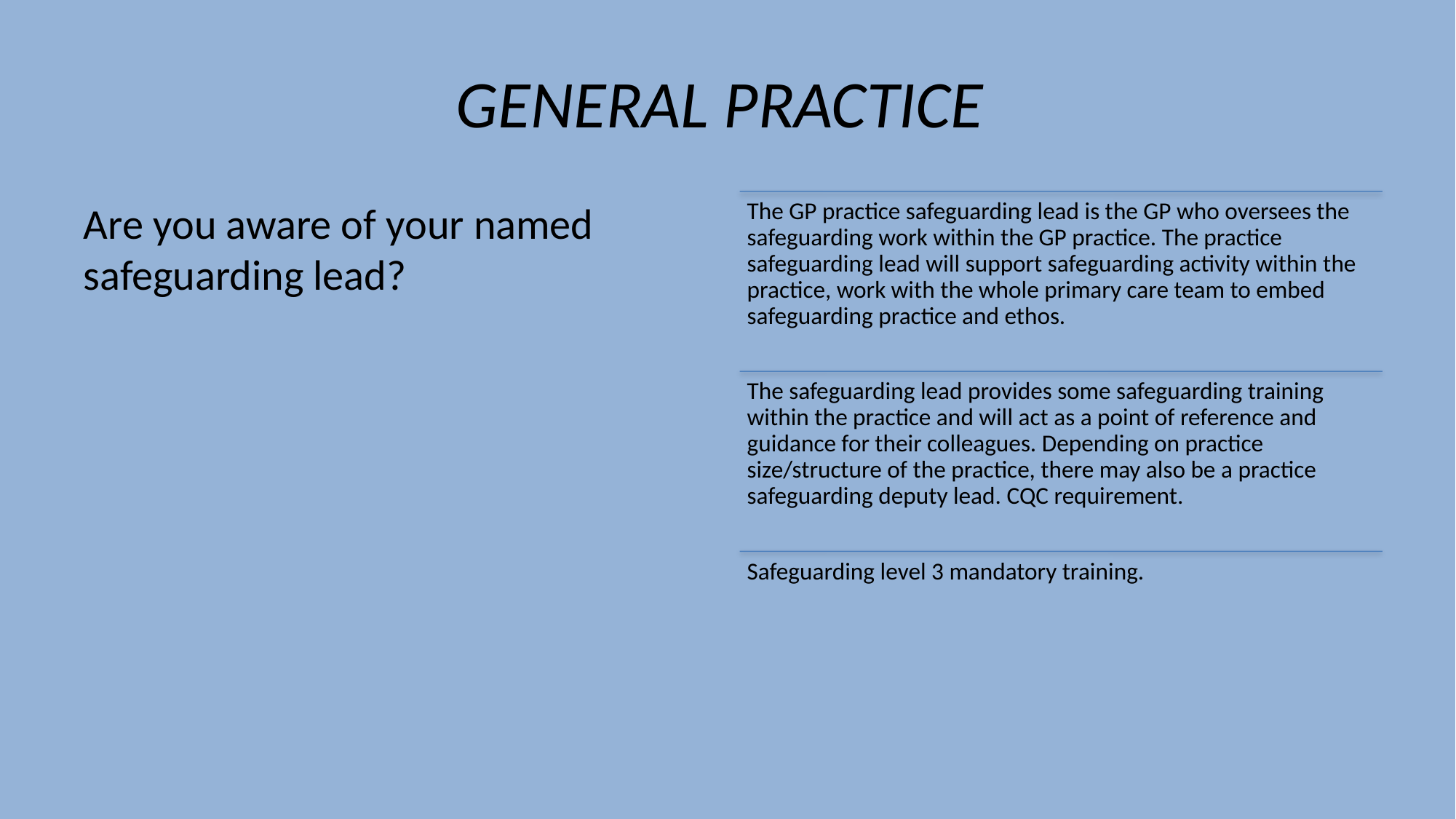

General Practice
Are you aware of your named safeguarding lead?
The GP practice safeguarding lead is the GP who oversees the safeguarding work within the GP practice. The practice safeguarding lead will support safeguarding activity within the practice, work with the whole primary care team to embed safeguarding practice and ethos.

The safeguarding lead provides some safeguarding training within the practice and will act as a point of reference and guidance for their colleagues. Depending on practice size/structure of the practice, there may also be a practice safeguarding deputy lead. CQC requirement.
Safeguarding level 3 mandatory training.